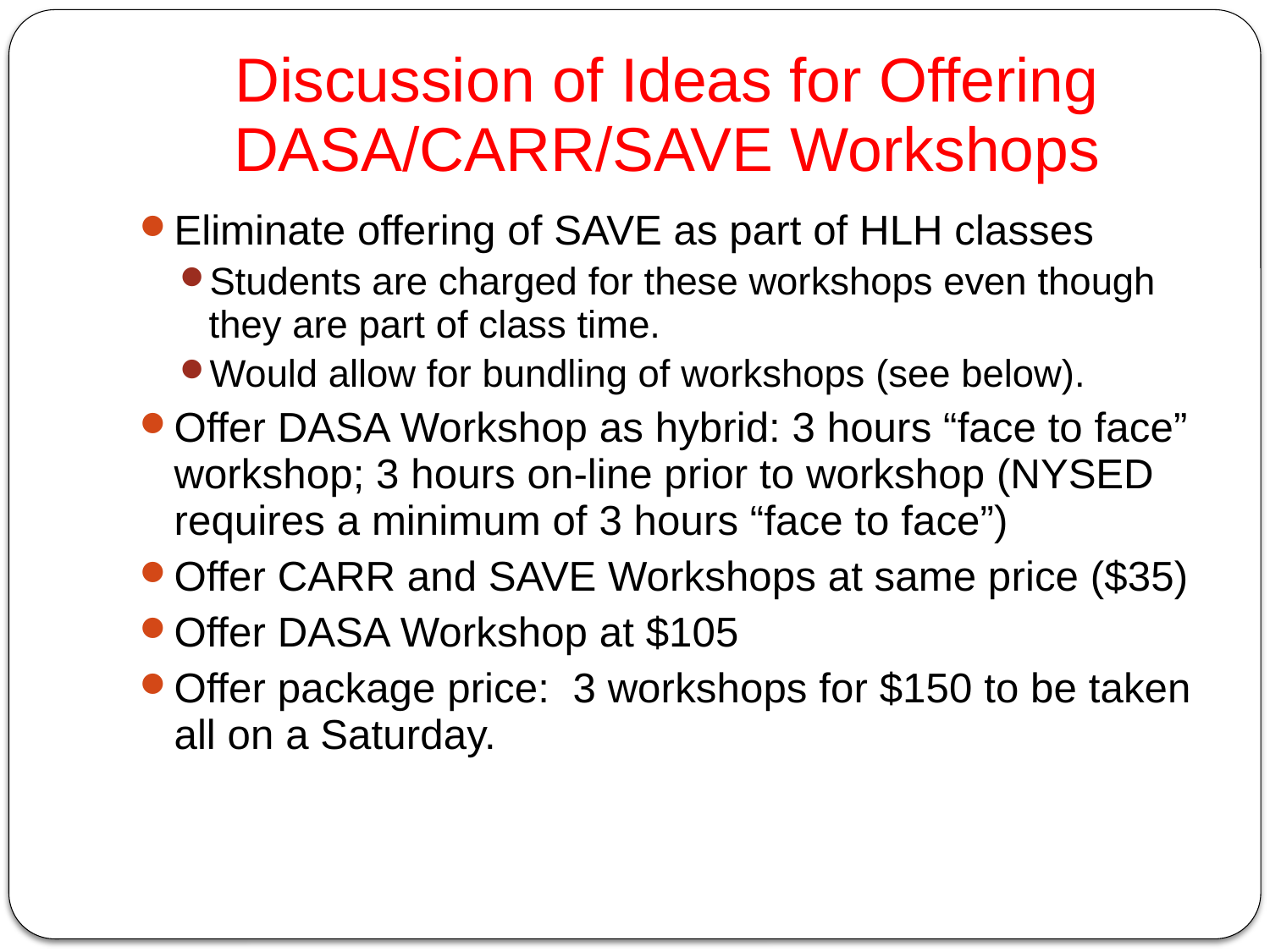

# Discussion of Ideas for Offering DASA/CARR/SAVE Workshops
Eliminate offering of SAVE as part of HLH classes
Students are charged for these workshops even though they are part of class time.
Would allow for bundling of workshops (see below).
Offer DASA Workshop as hybrid: 3 hours “face to face” workshop; 3 hours on-line prior to workshop (NYSED requires a minimum of 3 hours “face to face”)
Offer CARR and SAVE Workshops at same price ($35)
Offer DASA Workshop at $105
Offer package price:  3 workshops for $150 to be taken all on a Saturday.